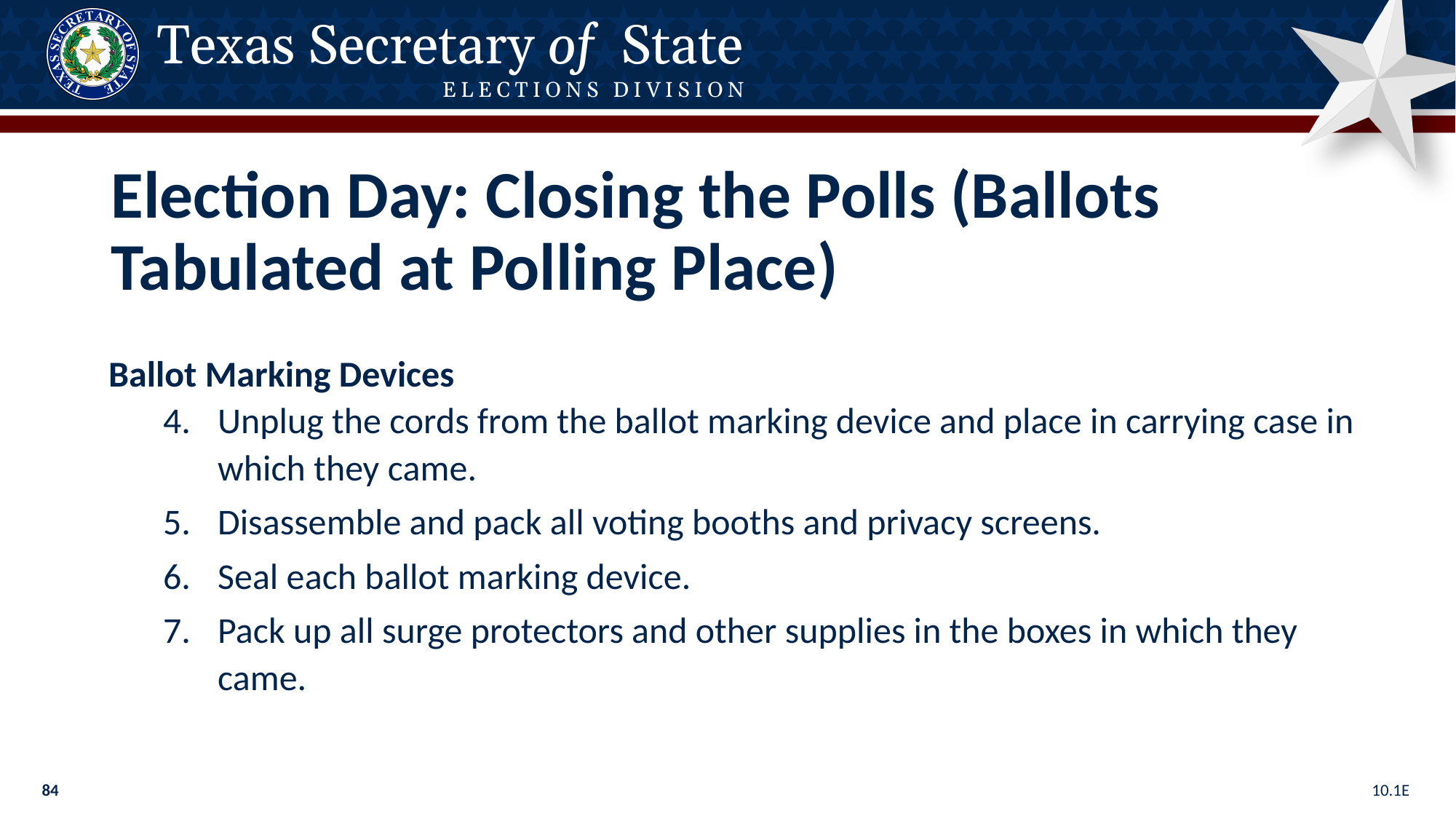

Election Day: Closing the Polls (Ballots Tabulated at Polling Place)
Ballot Marking Devices
Unplug the cords from the ballot marking device and place in carrying case in which they came.
Disassemble and pack all voting booths and privacy screens.
Seal each ballot marking device.
Pack up all surge protectors and other supplies in the boxes in which they came.

10.1E
84